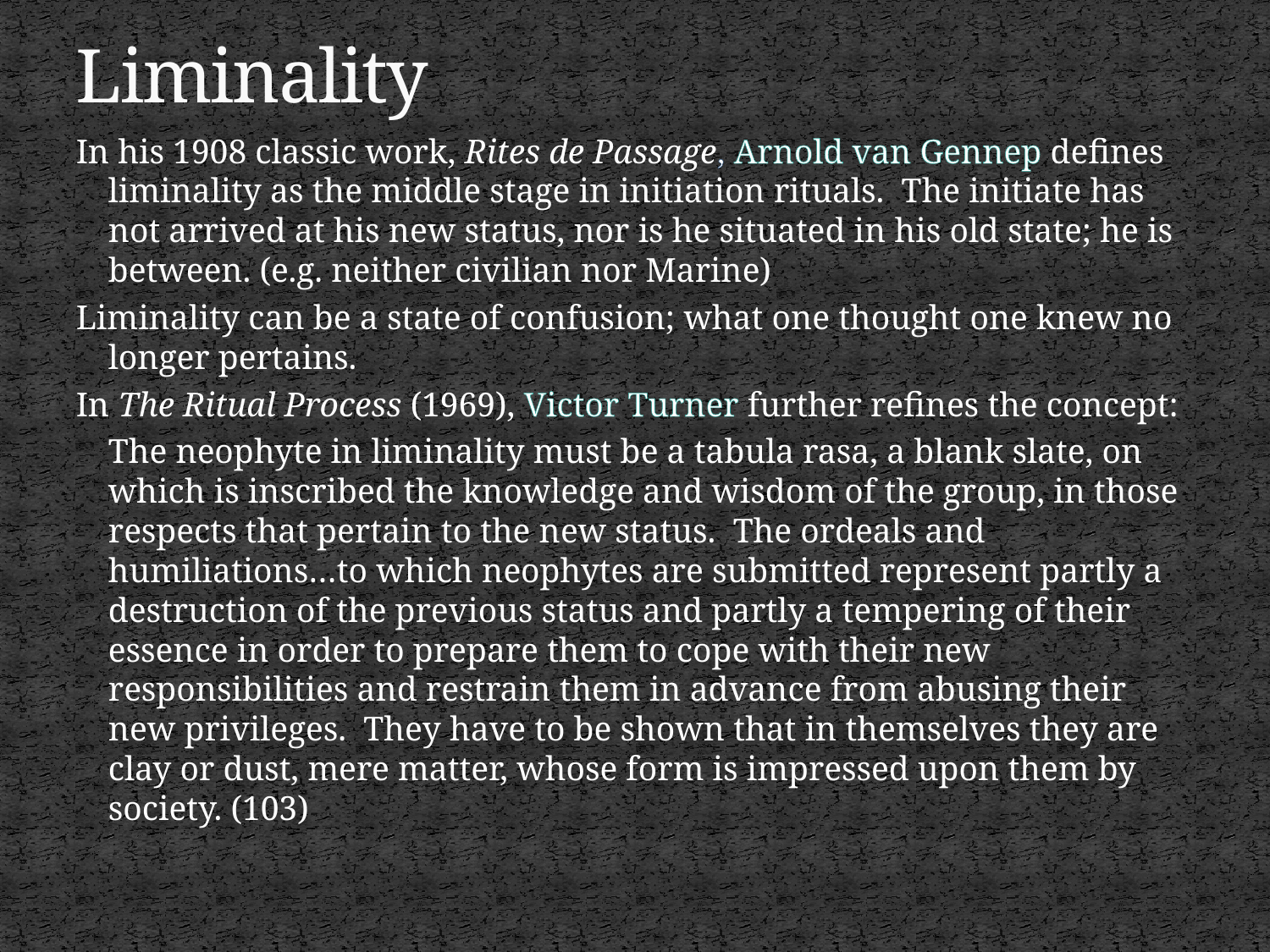

# Liminality
In his 1908 classic work, Rites de Passage, Arnold van Gennep defines liminality as the middle stage in initiation rituals.  The initiate has not arrived at his new status, nor is he situated in his old state; he is between. (e.g. neither civilian nor Marine)
Liminality can be a state of confusion; what one thought one knew no longer pertains.
In The Ritual Process (1969), Victor Turner further refines the concept:
	The neophyte in liminality must be a tabula rasa, a blank slate, on which is inscribed the knowledge and wisdom of the group, in those respects that pertain to the new status.  The ordeals and humiliations…to which neophytes are submitted represent partly a destruction of the previous status and partly a tempering of their essence in order to prepare them to cope with their new responsibilities and restrain them in advance from abusing their new privileges.  They have to be shown that in themselves they are clay or dust, mere matter, whose form is impressed upon them by society. (103)